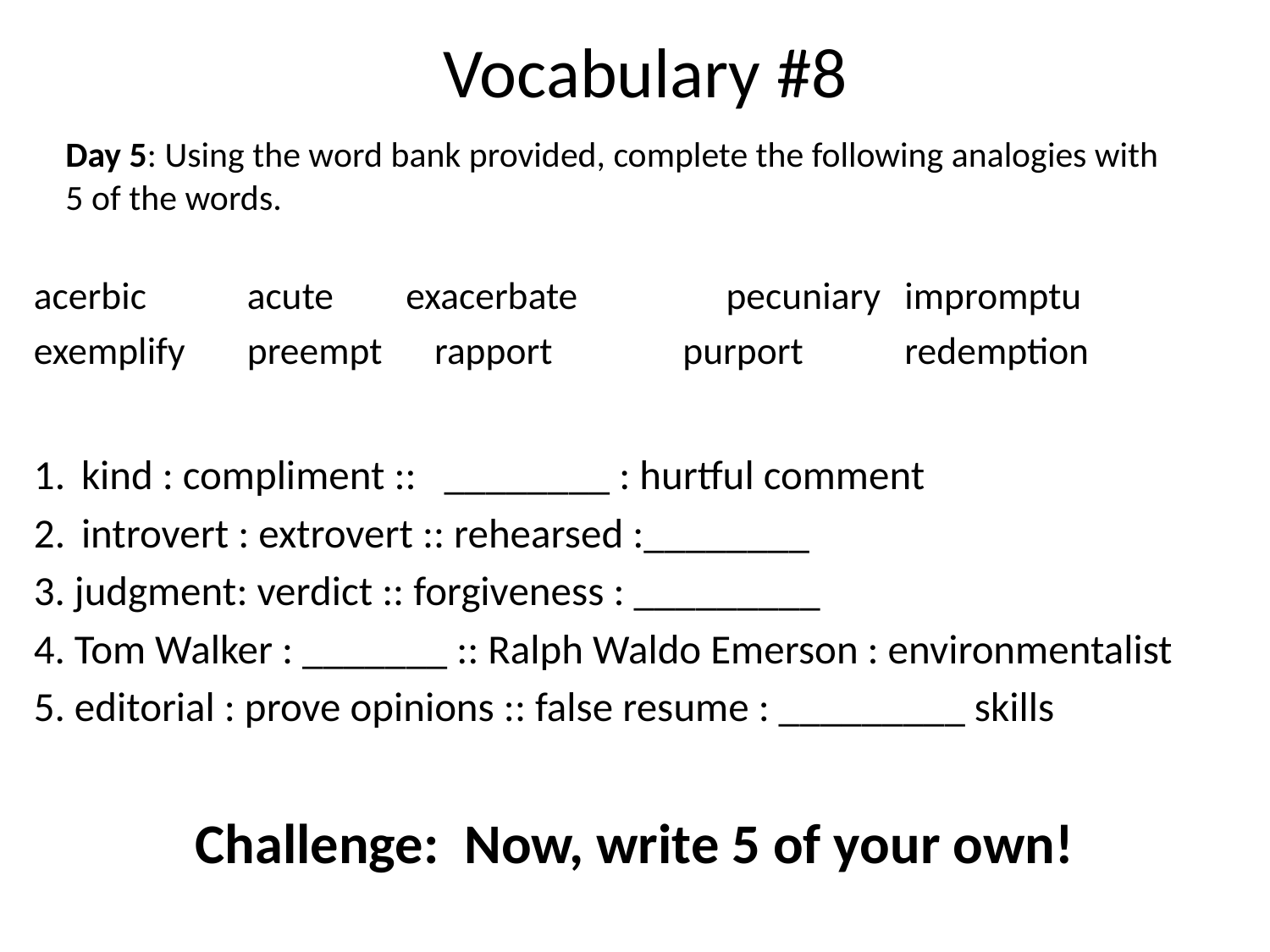

Vocabulary #8
# Day 5: Using the word bank provided, complete the following analogies with 5 of the words.
acerbic 		acute	      exacerbate	      pecuniary	  impromptu  exemplify     	preempt      rapport               purport	  redemption

kind : compliment ::   ________ : hurtful comment
introvert : extrovert :: rehearsed :________
3. judgment: verdict :: forgiveness : _________
4. Tom Walker : _______ :: Ralph Waldo Emerson : environmentalist
5. editorial : prove opinions :: false resume : _________ skills

Challenge:  Now, write 5 of your own!